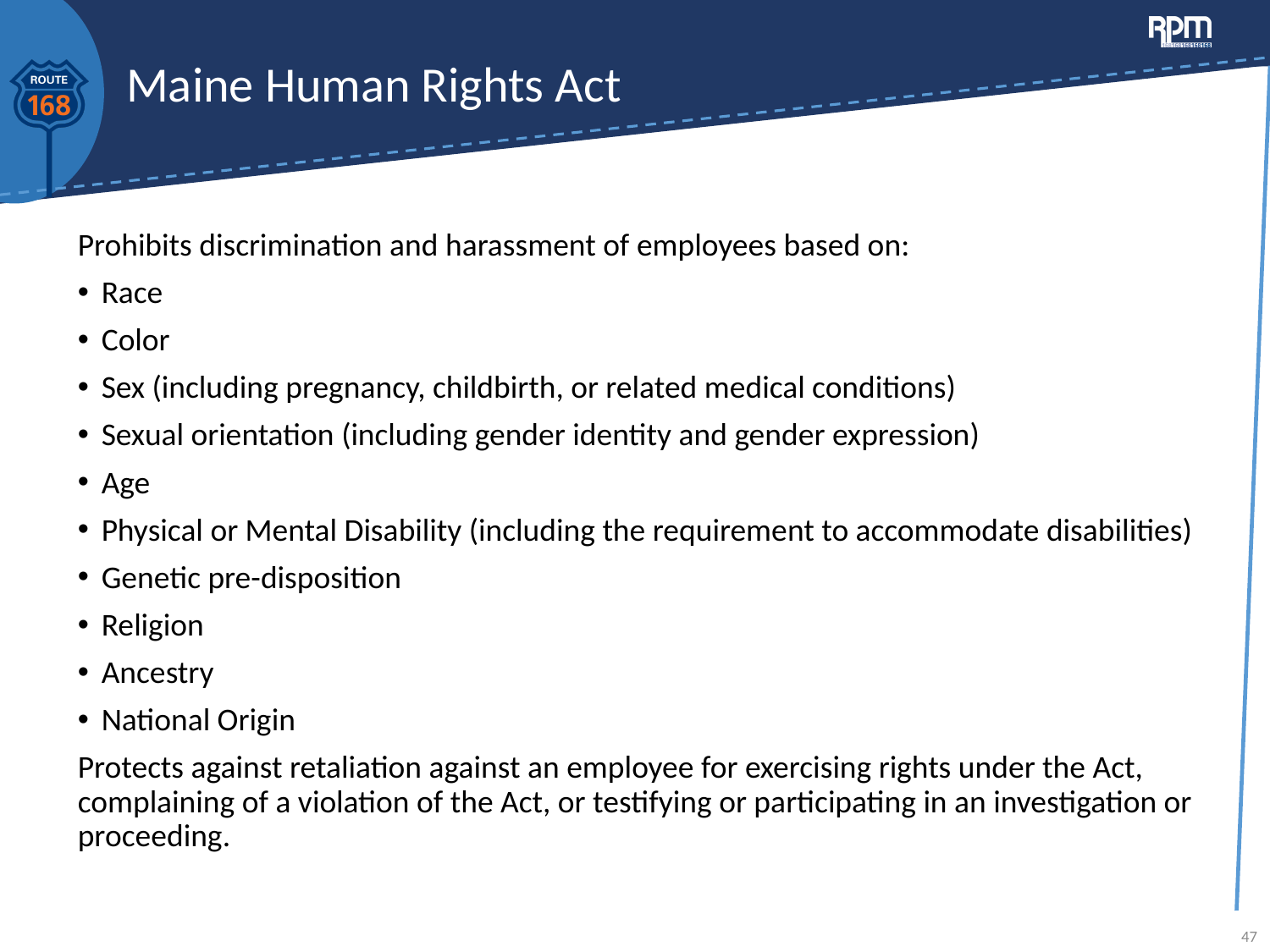

# Maine Human Rights Act
Prohibits discrimination and harassment of employees based on:
Race
Color
Sex (including pregnancy, childbirth, or related medical conditions)
Sexual orientation (including gender identity and gender expression)
Age
Physical or Mental Disability (including the requirement to accommodate disabilities)
Genetic pre-disposition
Religion
Ancestry
National Origin
Protects against retaliation against an employee for exercising rights under the Act, complaining of a violation of the Act, or testifying or participating in an investigation or proceeding.
47